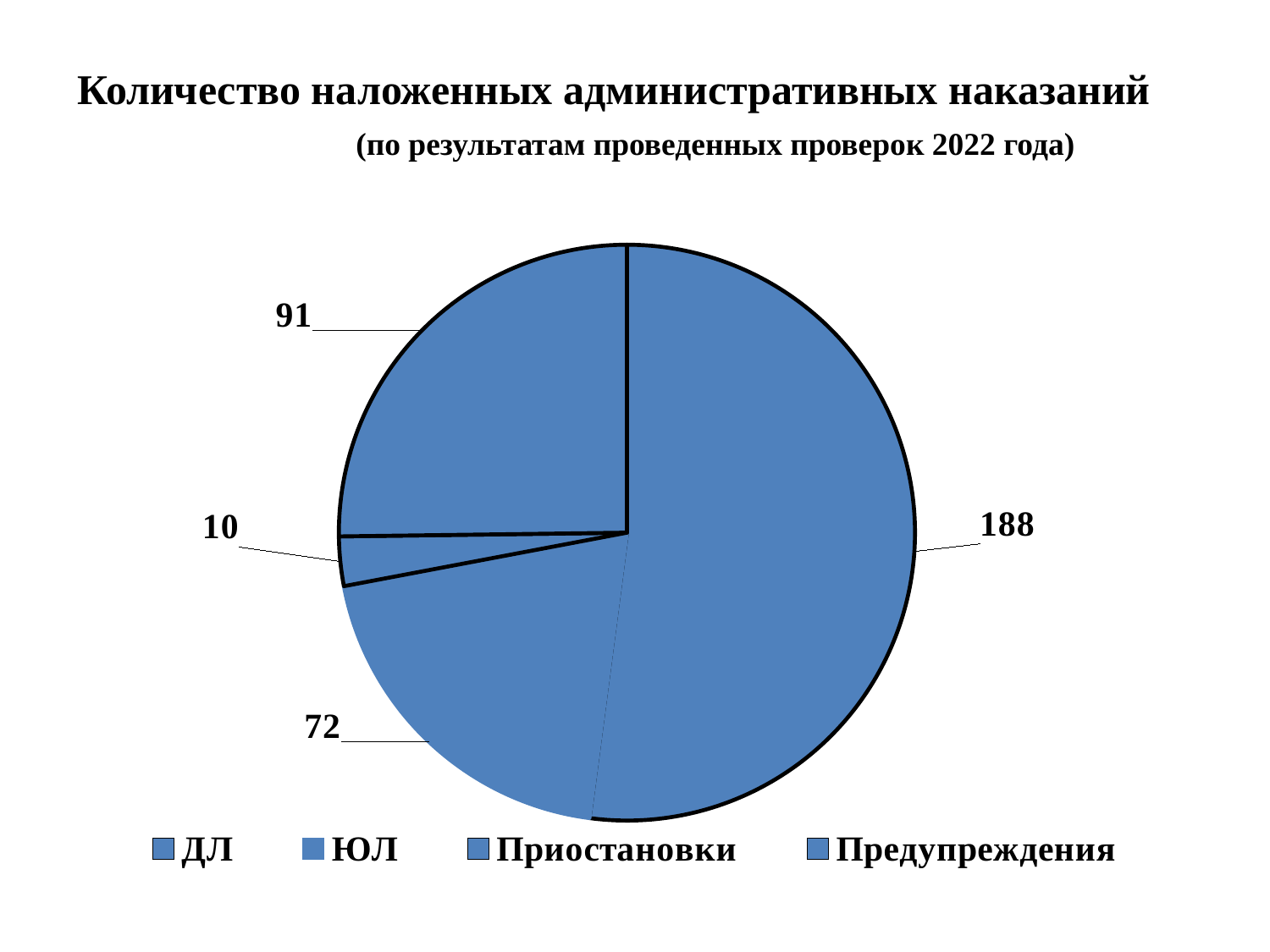

# Количество наложенных административных наказаний                     (по результатам проведенных проверок 2022 года)

### Chart

| Category | Столбец1 |
|---|---|
| ДЛ | 188.0 |
| ЮЛ | 72.0 |
| Приостановки | 10.0 |
| Предупреждения | 91.0 |